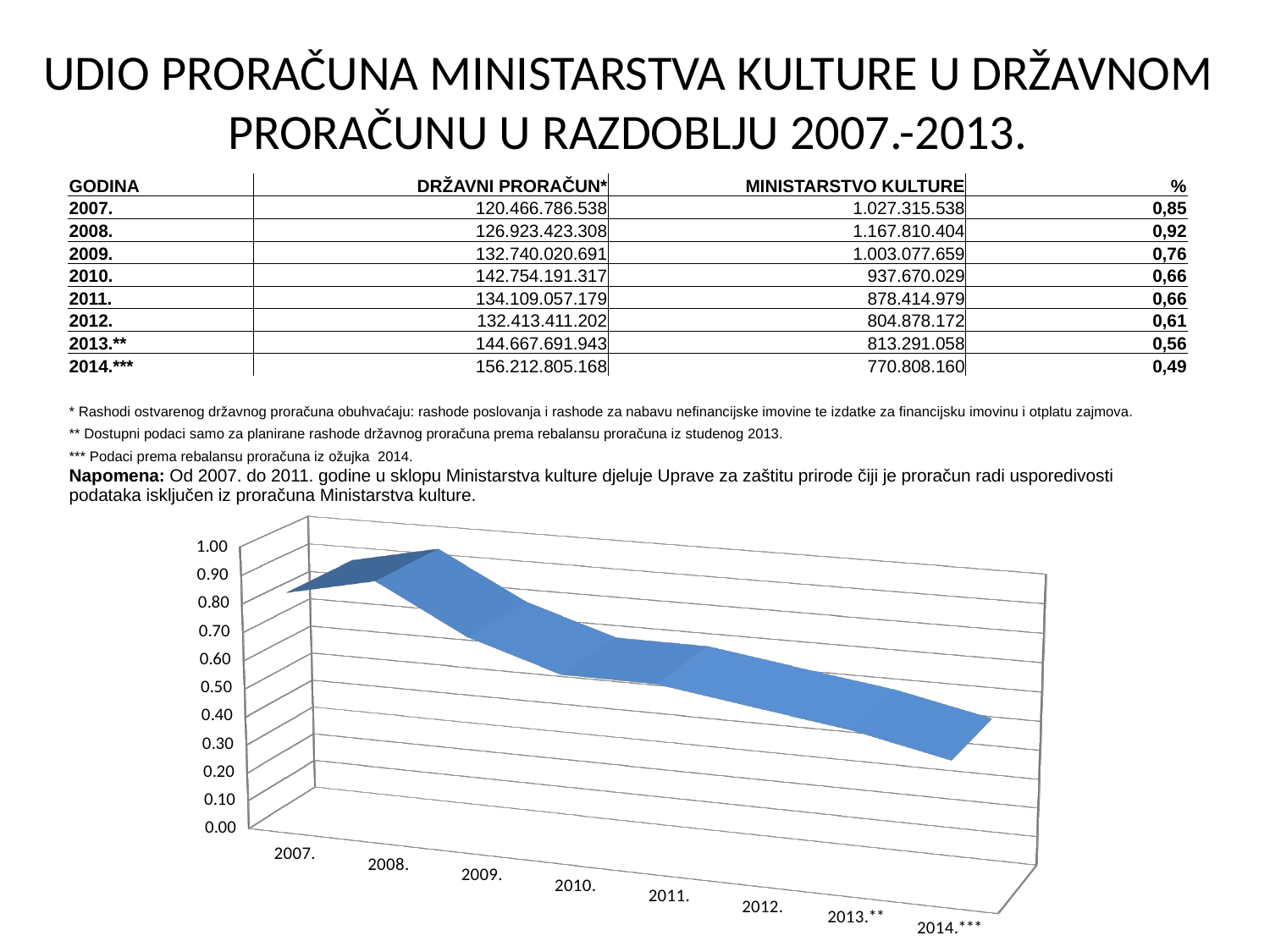

UDIO PRORAČUNA MINISTARSTVA KULTURE U DRŽAVNOM PRORAČUNU U RAZDOBLJU 2007.-2013.
| GODINA | DRŽAVNI PRORAČUN\* | MINISTARSTVO KULTURE | % |
| --- | --- | --- | --- |
| 2007. | 120.466.786.538 | 1.027.315.538 | 0,85 |
| 2008. | 126.923.423.308 | 1.167.810.404 | 0,92 |
| 2009. | 132.740.020.691 | 1.003.077.659 | 0,76 |
| 2010. | 142.754.191.317 | 937.670.029 | 0,66 |
| 2011. | 134.109.057.179 | 878.414.979 | 0,66 |
| 2012. | 132.413.411.202 | 804.878.172 | 0,61 |
| 2013.\*\* | 144.667.691.943 | 813.291.058 | 0,56 |
| 2014.\*\*\* | 156.212.805.168 | 770.808.160 | 0,49 |
| \* Rashodi ostvarenog državnog proračuna obuhvaćaju: rashode poslovanja i rashode za nabavu nefinancijske imovine te izdatke za financijsku imovinu i otplatu zajmova. |  |  |  |
| \*\* Dostupni podaci samo za planirane rashode državnog proračuna prema rebalansu proračuna iz studenog 2013. |  |  |  |
| \*\*\* Podaci prema rebalansu proračuna iz ožujka 2014. |  |  |  |
| Napomena: Od 2007. do 2011. godine u sklopu Ministarstva kulture djeluje Uprave za zaštitu prirode čiji je proračun radi usporedivosti podataka isključen iz proračuna Ministarstva kulture. |  |  |  |

[unsupported chart]